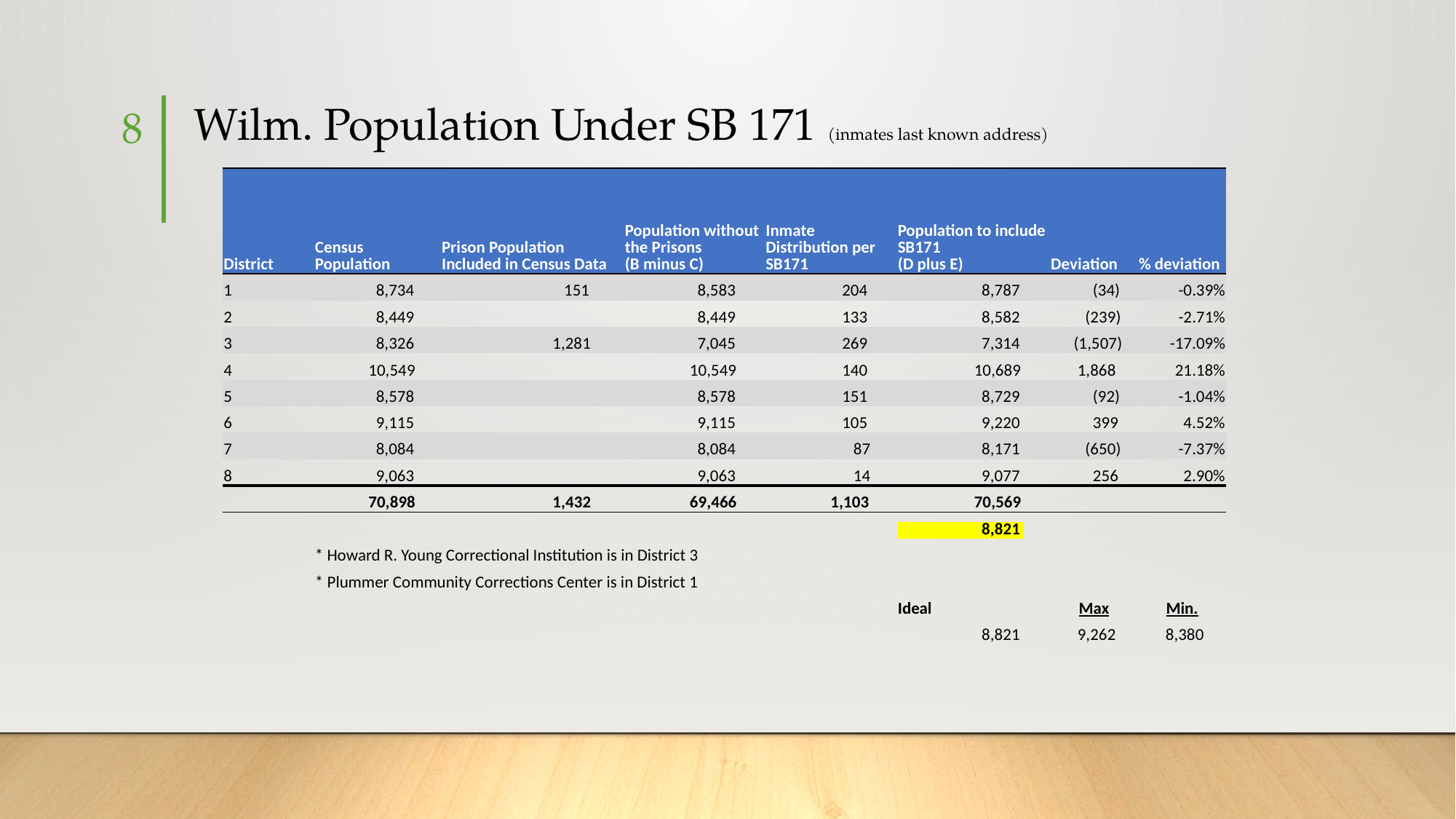

8
# Wilm. Population Under SB 171 (inmates last known address)
| District | Census Population | Prison Population Included in Census Data | Population without the Prisons (B minus C) | Inmate Distribution per SB171 | Population to include SB171 (D plus E) | Deviation | % deviation |
| --- | --- | --- | --- | --- | --- | --- | --- |
| 1 | 8,734 | 151 | 8,583 | 204 | 8,787 | (34) | -0.39% |
| 2 | 8,449 |  | 8,449 | 133 | 8,582 | (239) | -2.71% |
| 3 | 8,326 | 1,281 | 7,045 | 269 | 7,314 | (1,507) | -17.09% |
| 4 | 10,549 |  | 10,549 | 140 | 10,689 | 1,868 | 21.18% |
| 5 | 8,578 |  | 8,578 | 151 | 8,729 | (92) | -1.04% |
| 6 | 9,115 |  | 9,115 | 105 | 9,220 | 399 | 4.52% |
| 7 | 8,084 |  | 8,084 | 87 | 8,171 | (650) | -7.37% |
| 8 | 9,063 |  | 9,063 | 14 | 9,077 | 256 | 2.90% |
|  | 70,898 | 1,432 | 69,466 | 1,103 | 70,569 |  |  |
|  |  |  |  |  | 8,821 |  |  |
|  | \* Howard R. Young Correctional Institution is in District 3 |  |  |  |  |  |  |
|  | \* Plummer Community Corrections Center is in District 1 |  |  |  |  |  |  |
|  |  |  |  |  | Ideal | Max | Min. |
|  |  |  |  |  | 8,821 | 9,262 | 8,380 |